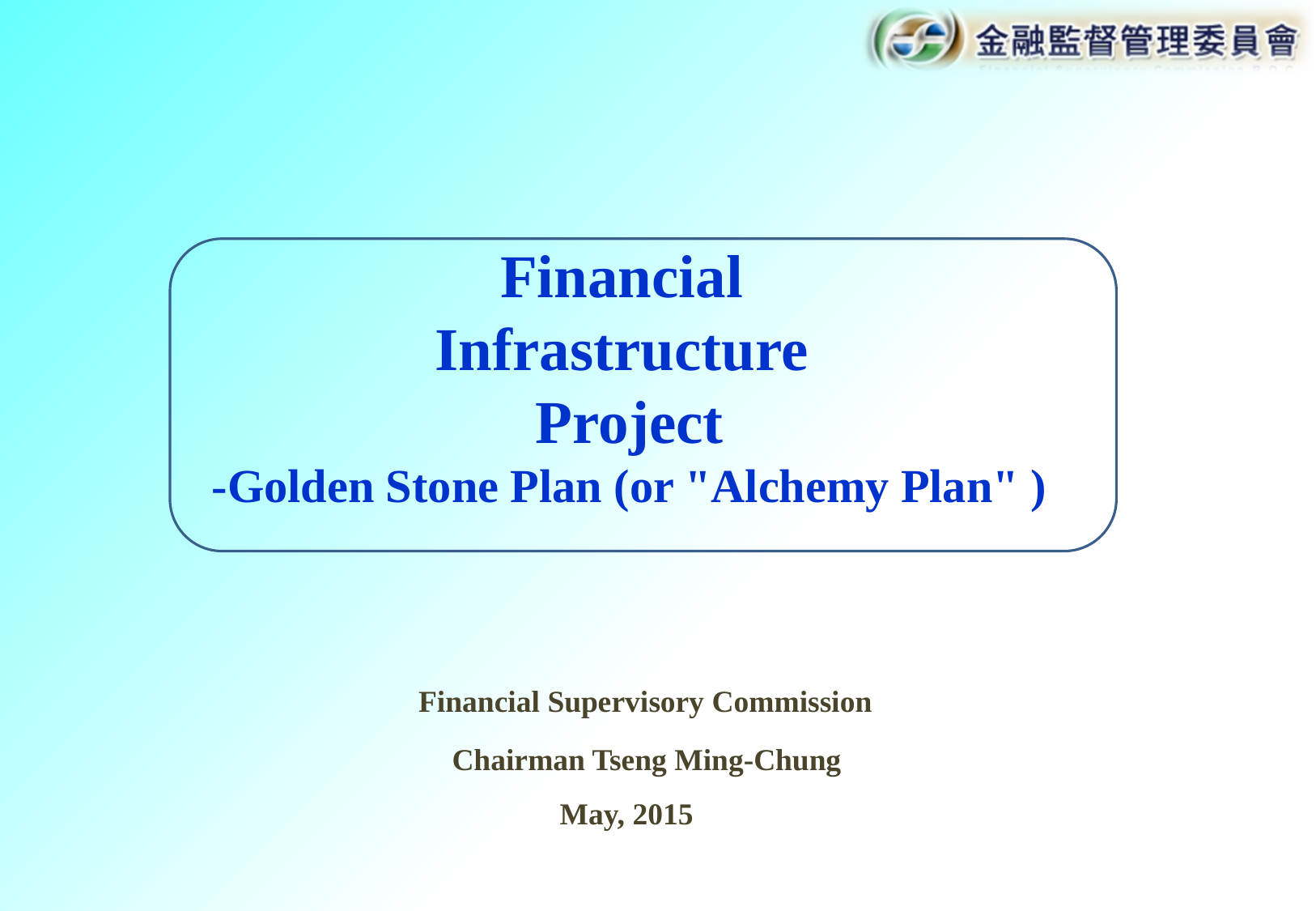

Financial
Infrastructure
Project
-Golden Stone Plan (or "Alchemy Plan" )

      Financial Supervisory Commission
              Chairman Tseng Ming-Chung
                            May, 2015